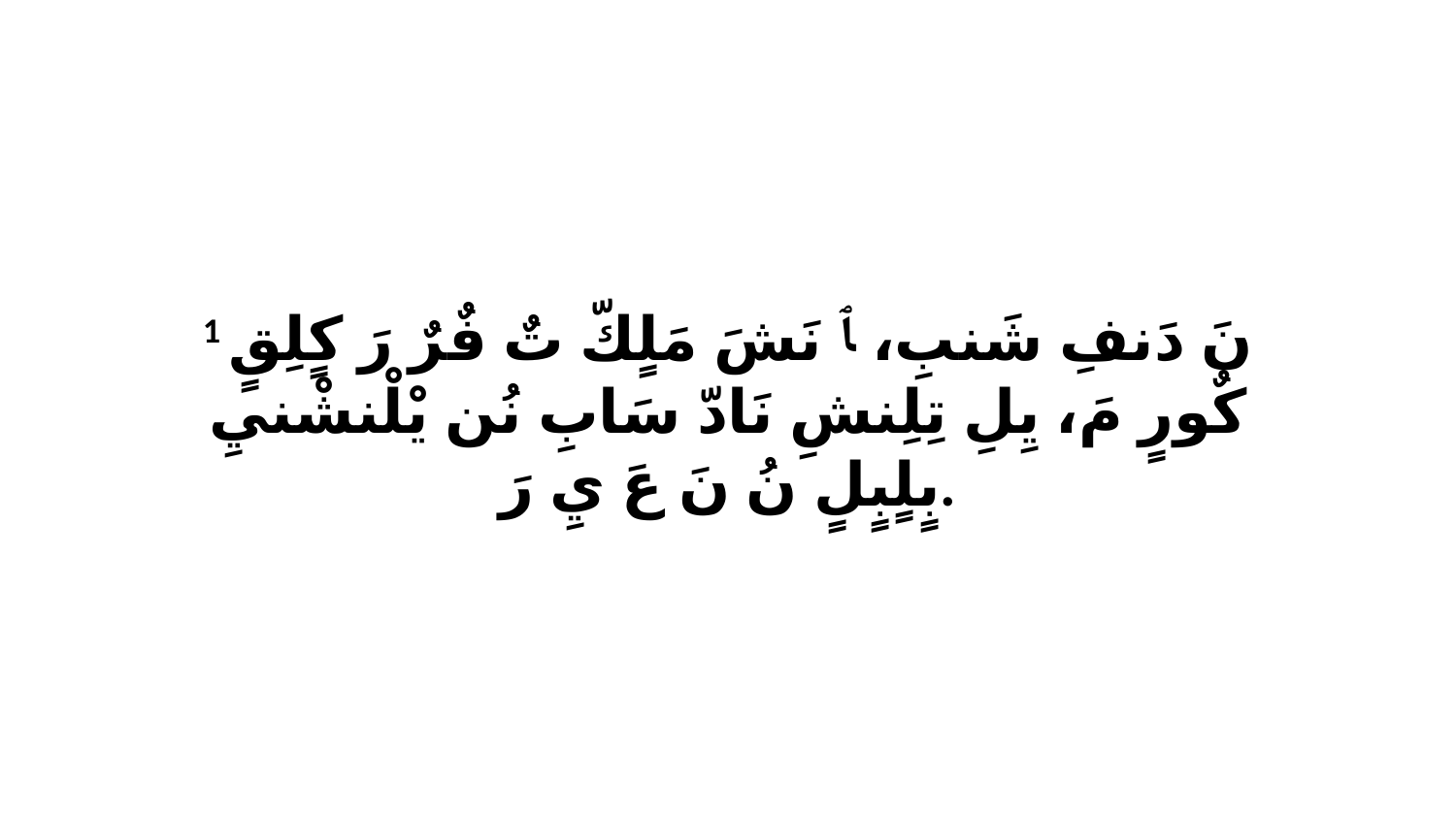

1 نَ دَنفِ شَنبِ، ﭑ نَشَ مَلٍكّ تٌ فٌرٌ رَ كٍلِقٍ كٌورٍ مَ، يِلِ تِلِنشِ نَادّ سَابِ نُن يْلْنشْنيِ بٍلٍبٍلٍ نُ نَ عَ يِ رَ.